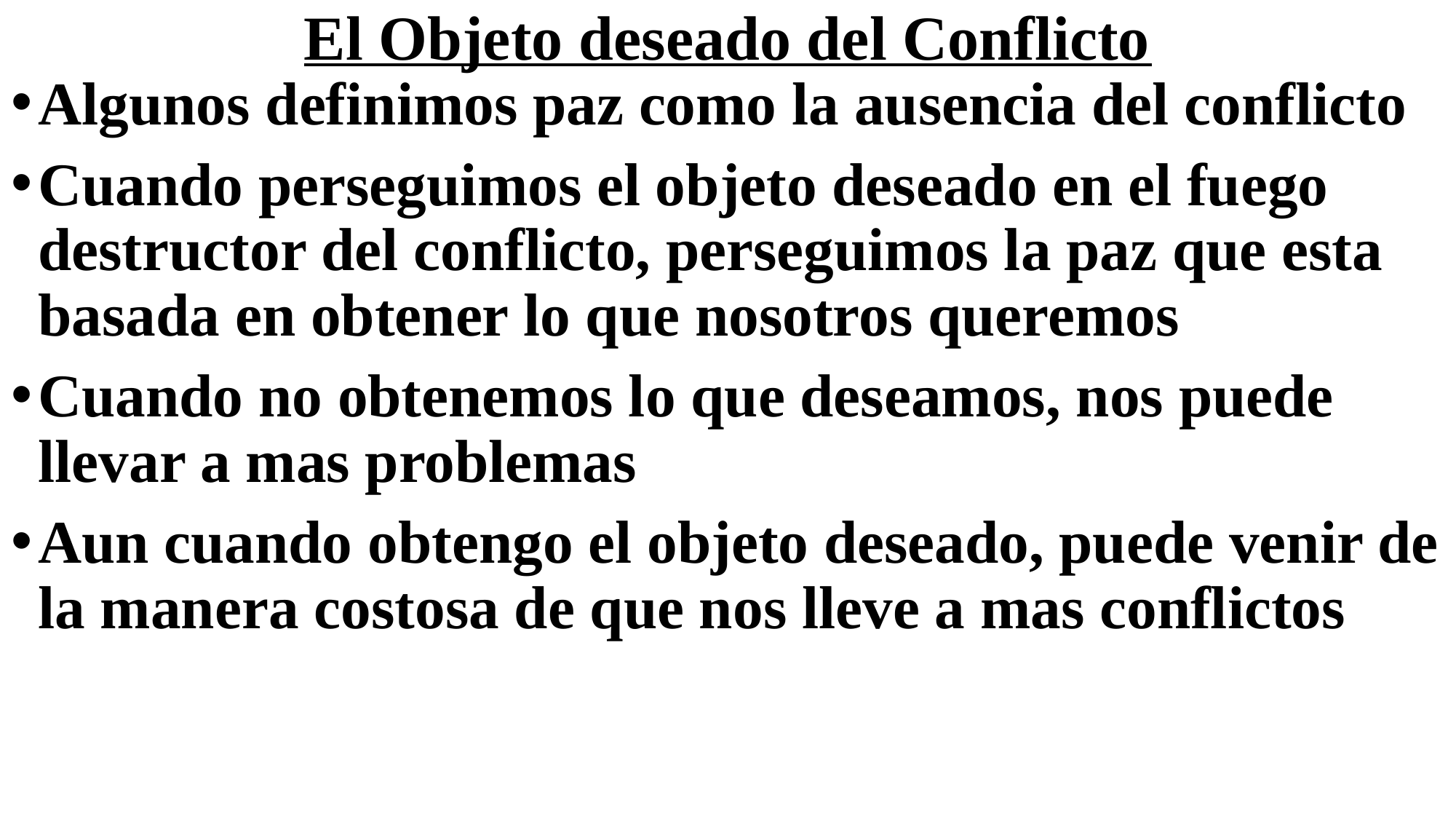

# El Objeto deseado del Conflicto
Algunos definimos paz como la ausencia del conflicto
Cuando perseguimos el objeto deseado en el fuego destructor del conflicto, perseguimos la paz que esta basada en obtener lo que nosotros queremos
Cuando no obtenemos lo que deseamos, nos puede llevar a mas problemas
Aun cuando obtengo el objeto deseado, puede venir de la manera costosa de que nos lleve a mas conflictos